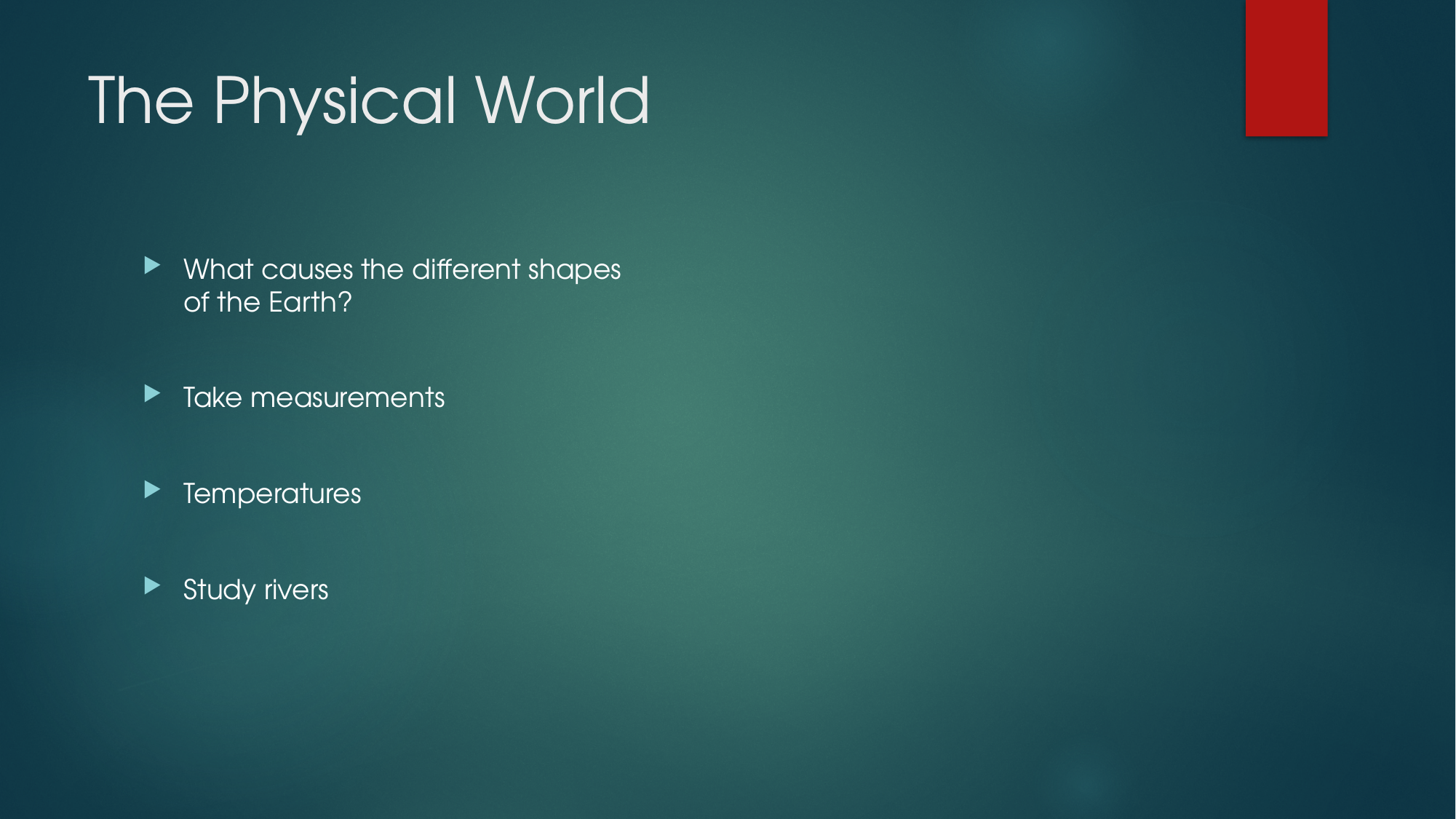

# The Physical World

What causes the different shapes of the Earth?

Take measurements

Temperatures

Study rivers